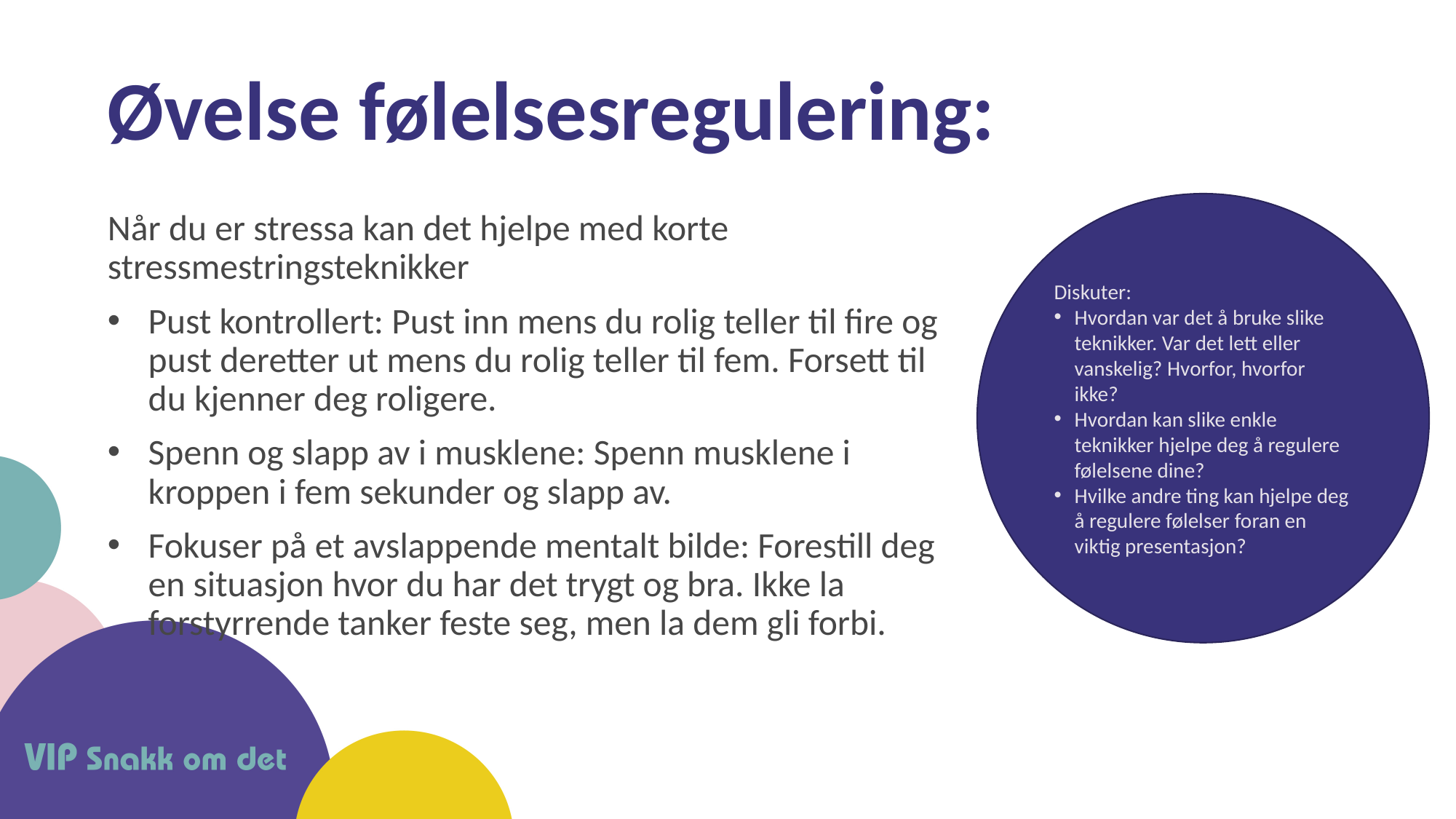

# Øvelse følelsesregulering:
Diskuter:
Hvordan var det å bruke slike teknikker. Var det lett eller vanskelig? Hvorfor, hvorfor ikke?
Hvordan kan slike enkle teknikker hjelpe deg å regulere følelsene dine?
Hvilke andre ting kan hjelpe deg å regulere følelser foran en viktig presentasjon?
Når du er stressa kan det hjelpe med korte stressmestringsteknikker
Pust kontrollert: Pust inn mens du rolig teller til fire og pust deretter ut mens du rolig teller til fem. Forsett til du kjenner deg roligere.
Spenn og slapp av i musklene: Spenn musklene i kroppen i fem sekunder og slapp av.
Fokuser på et avslappende mentalt bilde: Forestill deg en situasjon hvor du har det trygt og bra. Ikke la forstyrrende tanker feste seg, men la dem gli forbi.